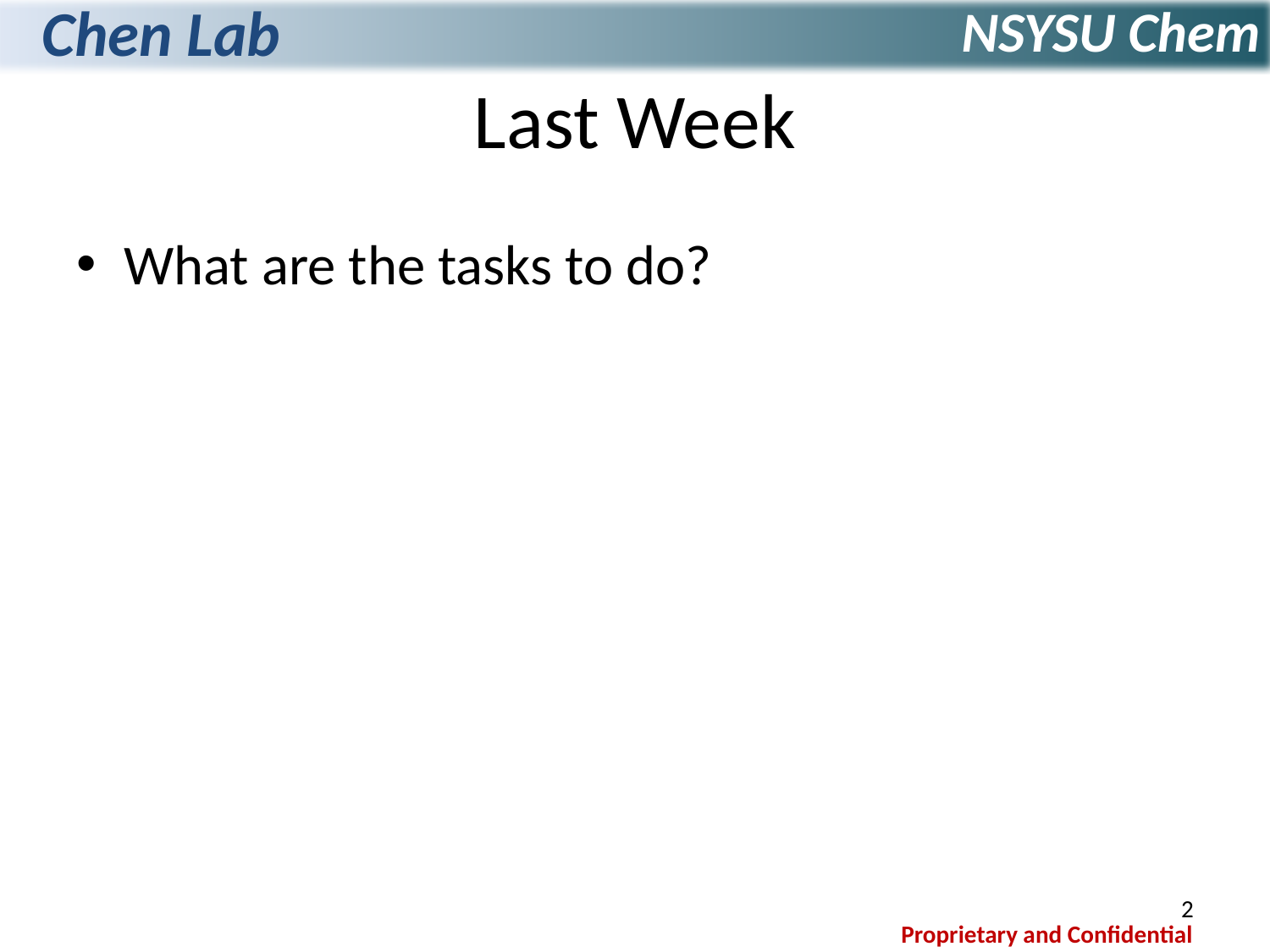

# Last Week
What are the tasks to do?
2